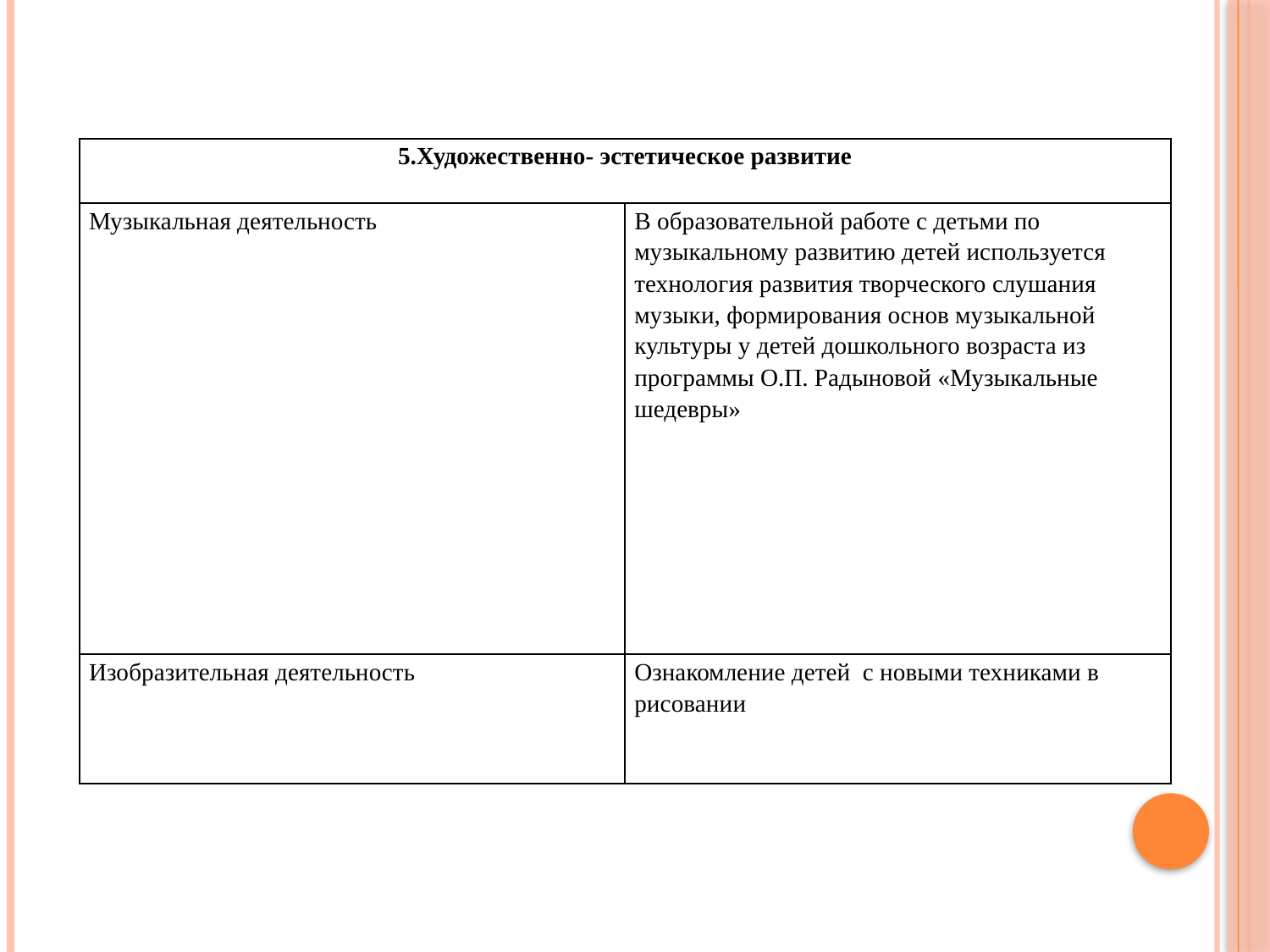

| 5.Художественно- эстетическое развитие |  |
| --- | --- |
| Музыкальная деятельность | В образовательной работе с детьми по музыкальному развитию детей используется технология развития творческого слушания музыки, формирования основ музыкальной культуры у детей дошкольного возраста из программы О.П. Радыновой «Музыкальные шедевры» |
| Изобразительная деятельность | Ознакомление детей с новыми техниками в рисовании |